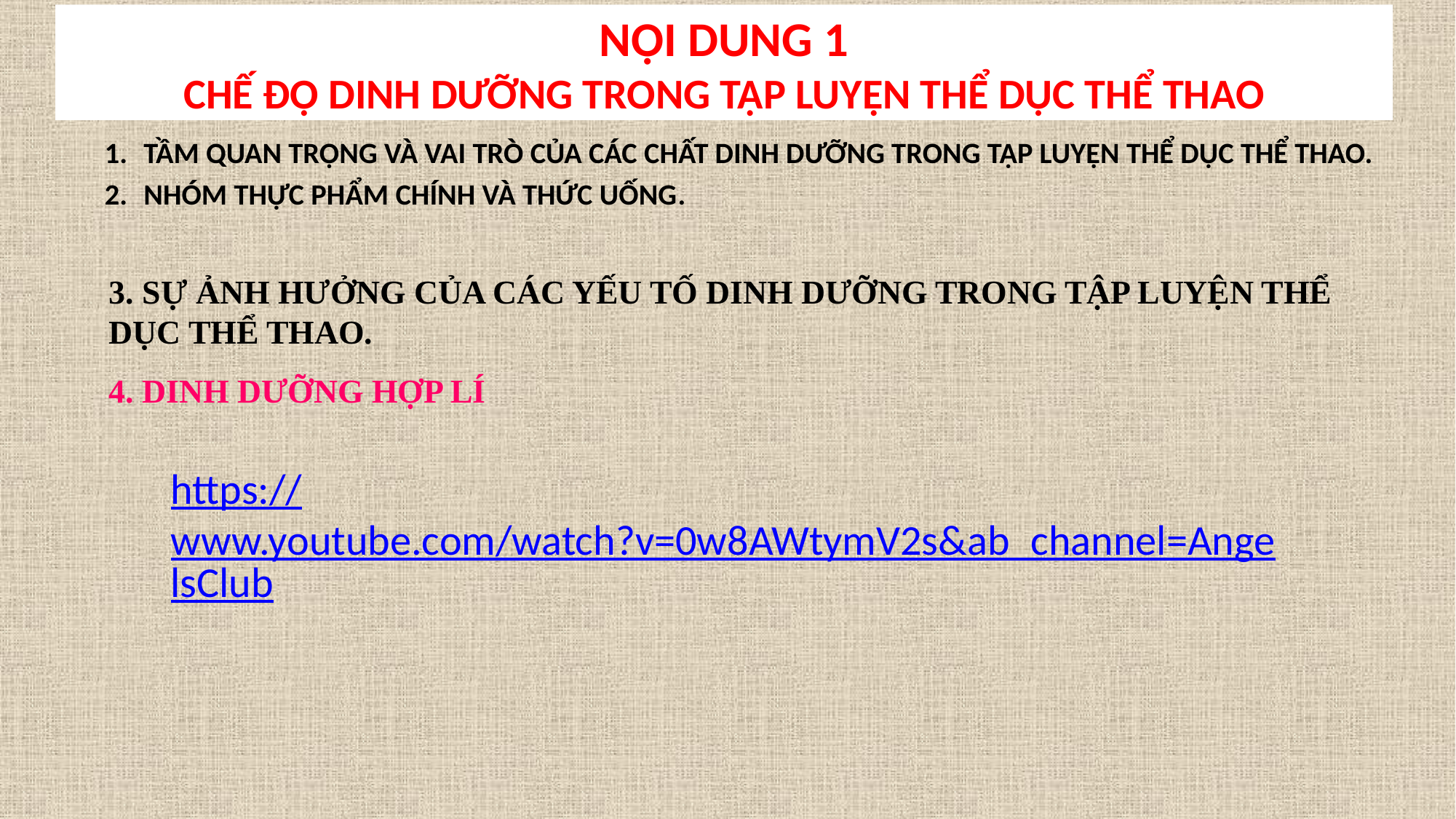

# NỘI DUNG 1 CHẾ ĐỘ DINH DƯỠNG TRONG TẬP LUYỆN THỂ DỤC THỂ THAO
TẦM QUAN TRỌNG VÀ VAI TRÒ CỦA CÁC CHẤT DINH DƯỠNG TRONG TẬP LUYỆN THỂ DỤC THỂ THAO.
NHÓM THỰC PHẨM CHÍNH VÀ THỨC UỐNG.
3. SỰ ẢNH HƯỞNG CỦA CÁC YẾU TỐ DINH DƯỠNG TRONG TẬP LUYỆN THỂ DỤC THỂ THAO.
4. DINH DƯỠNG HỢP LÍ
https://www.youtube.com/watch?v=0w8AWtymV2s&ab_channel=AngelsClub